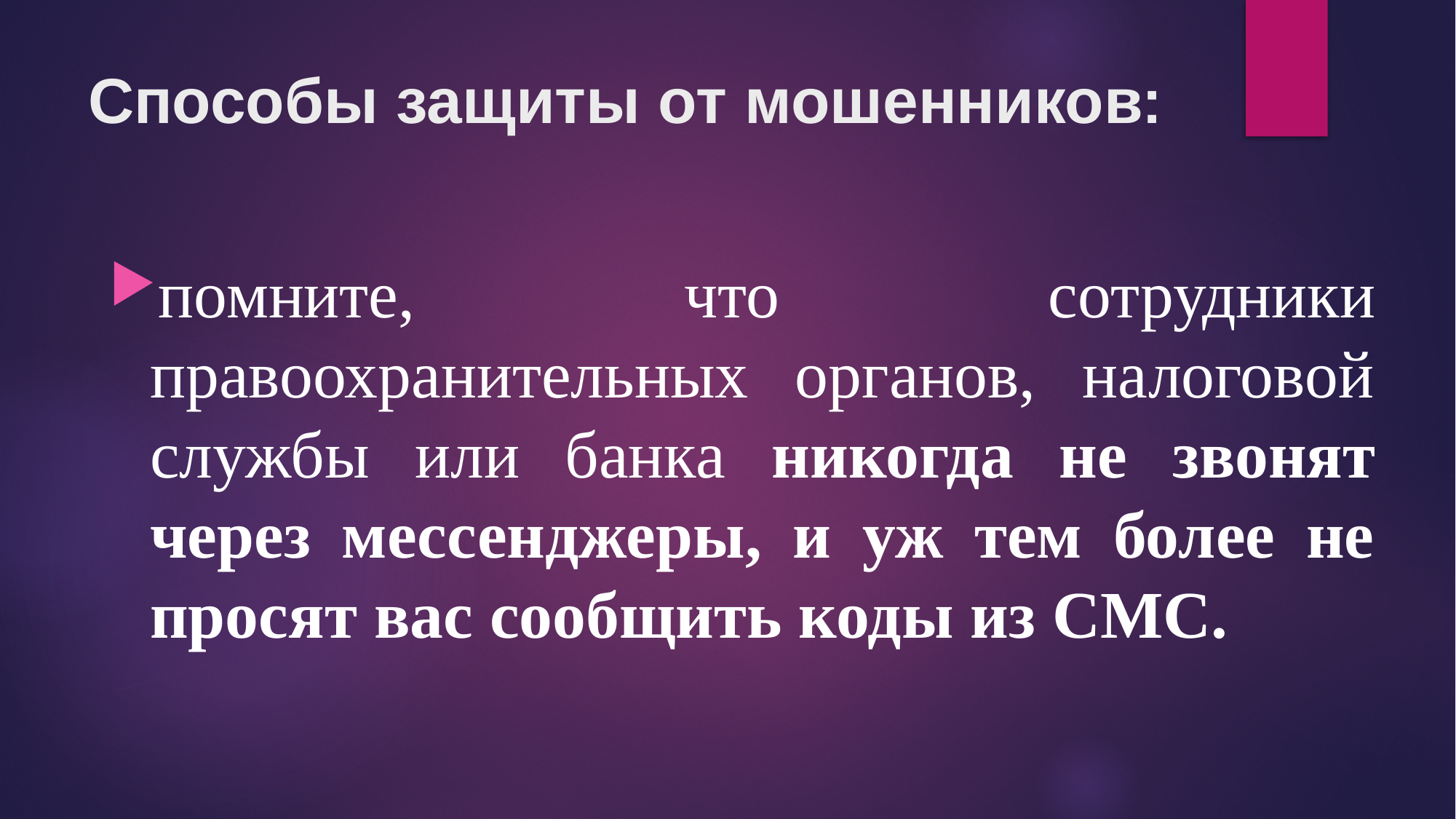

# Способы защиты от мошенников:
помните, что сотрудники правоохранительных органов, налоговой службы или банка никогда не звонят через мессенджеры, и уж тем более не просят вас сообщить коды из СМС.